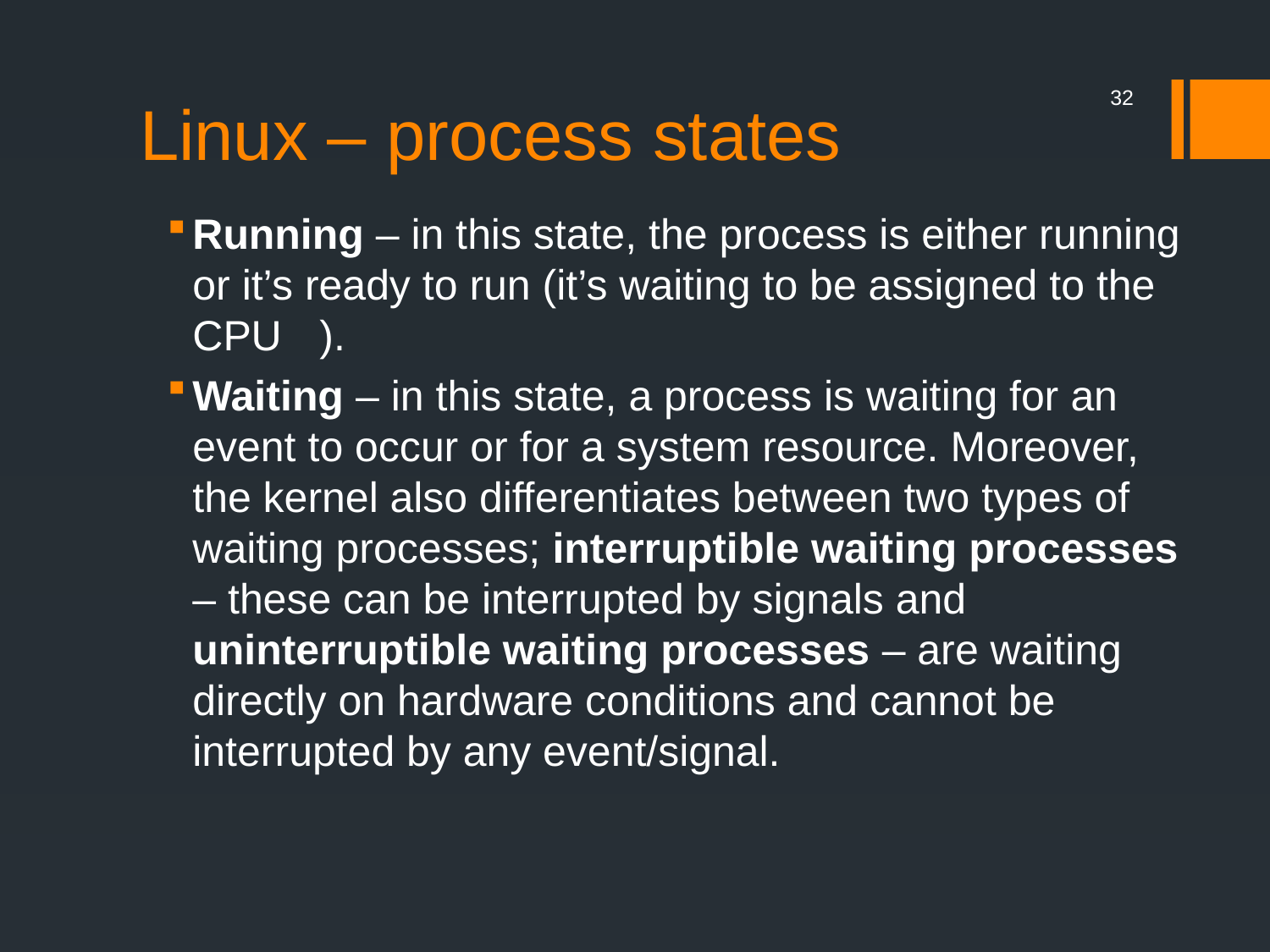

# Linux – process states
32
Running – in this state, the process is either running or it’s ready to run (it’s waiting to be assigned to the CPU	).
Waiting – in this state, a process is waiting for an event to occur or for a system resource. Moreover, the kernel also differentiates between two types of waiting processes; interruptible waiting processes – these can be interrupted by signals and uninterruptible waiting processes – are waiting directly on hardware conditions and cannot be interrupted by any event/signal.